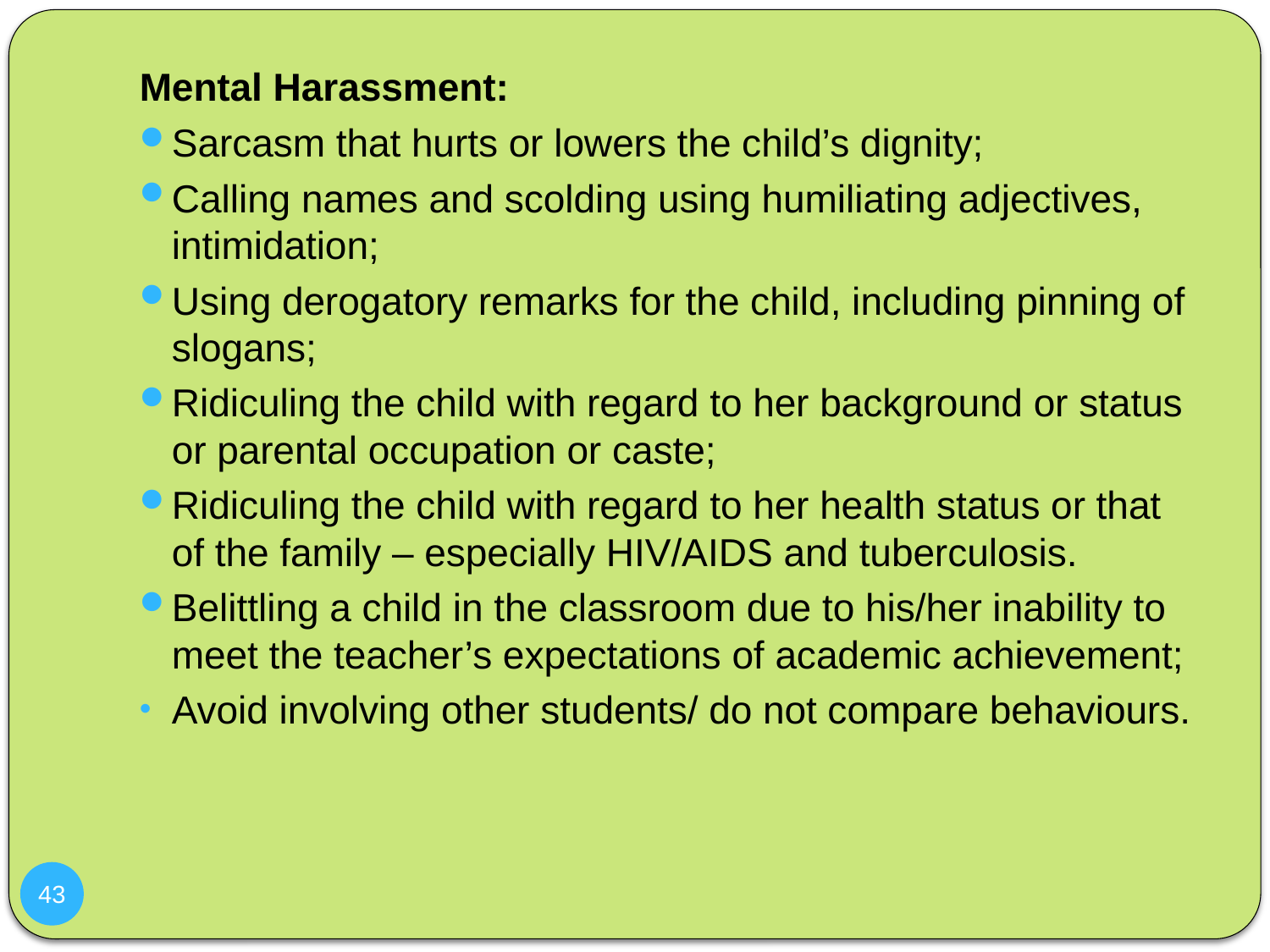

Mental Harassment:
Sarcasm that hurts or lowers the child’s dignity;
Calling names and scolding using humiliating adjectives, intimidation;
Using derogatory remarks for the child, including pinning of slogans;
Ridiculing the child with regard to her background or status or parental occupation or caste;
Ridiculing the child with regard to her health status or that of the family – especially HIV/AIDS and tuberculosis.
Belittling a child in the classroom due to his/her inability to meet the teacher’s expectations of academic achievement;
Avoid involving other students/ do not compare behaviours.

43